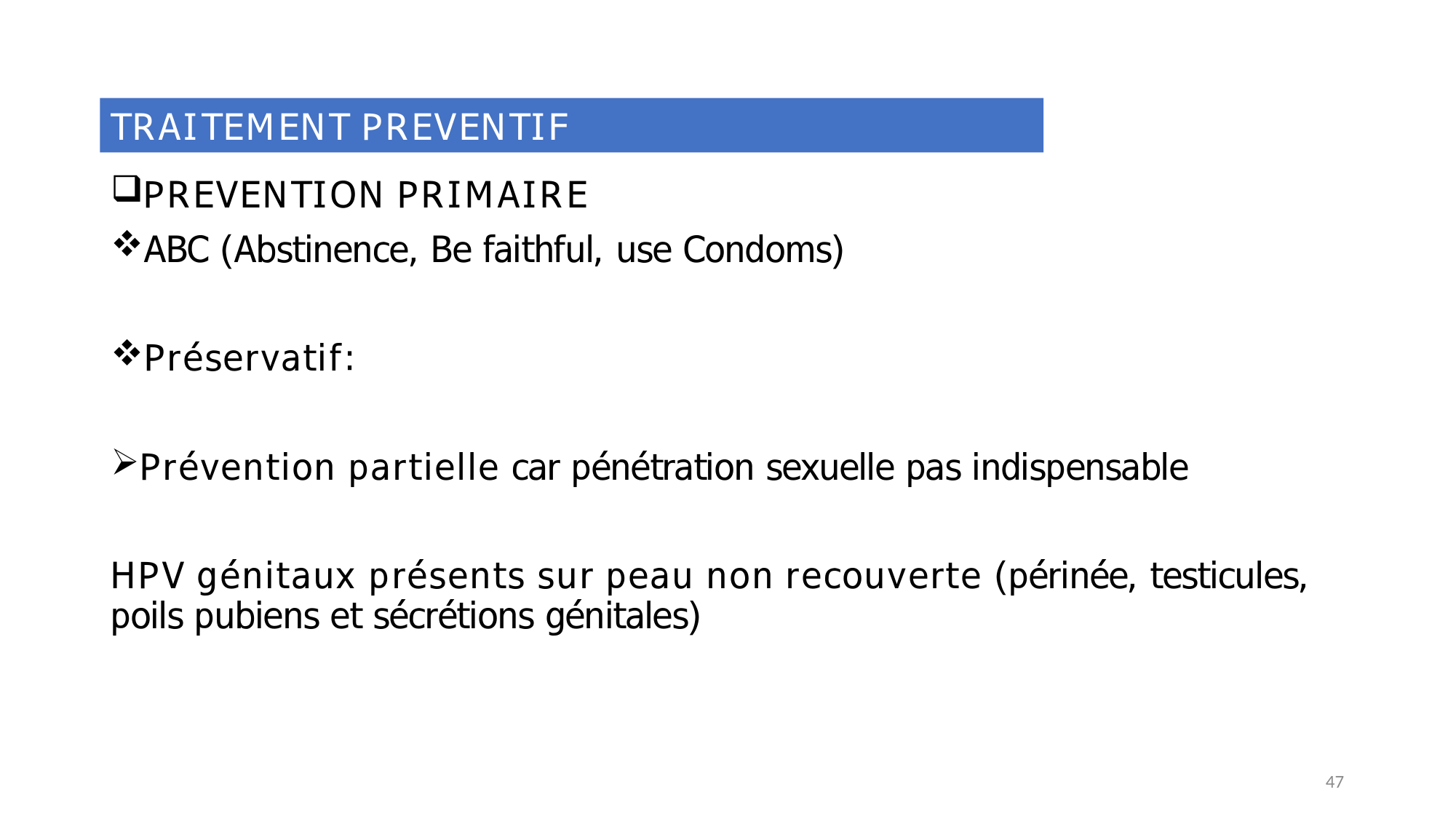

TRAITEMENT PREVENTIF
PREVENTION PRIMAIRE
ABC (Abstinence, Be faithful, use Condoms)

Préservatif:

Prévention partielle car pénétration sexuelle pas indispensable

HPV génitaux présents sur peau non recouverte (périnée, testicules, poils pubiens et sécrétions génitales)
47